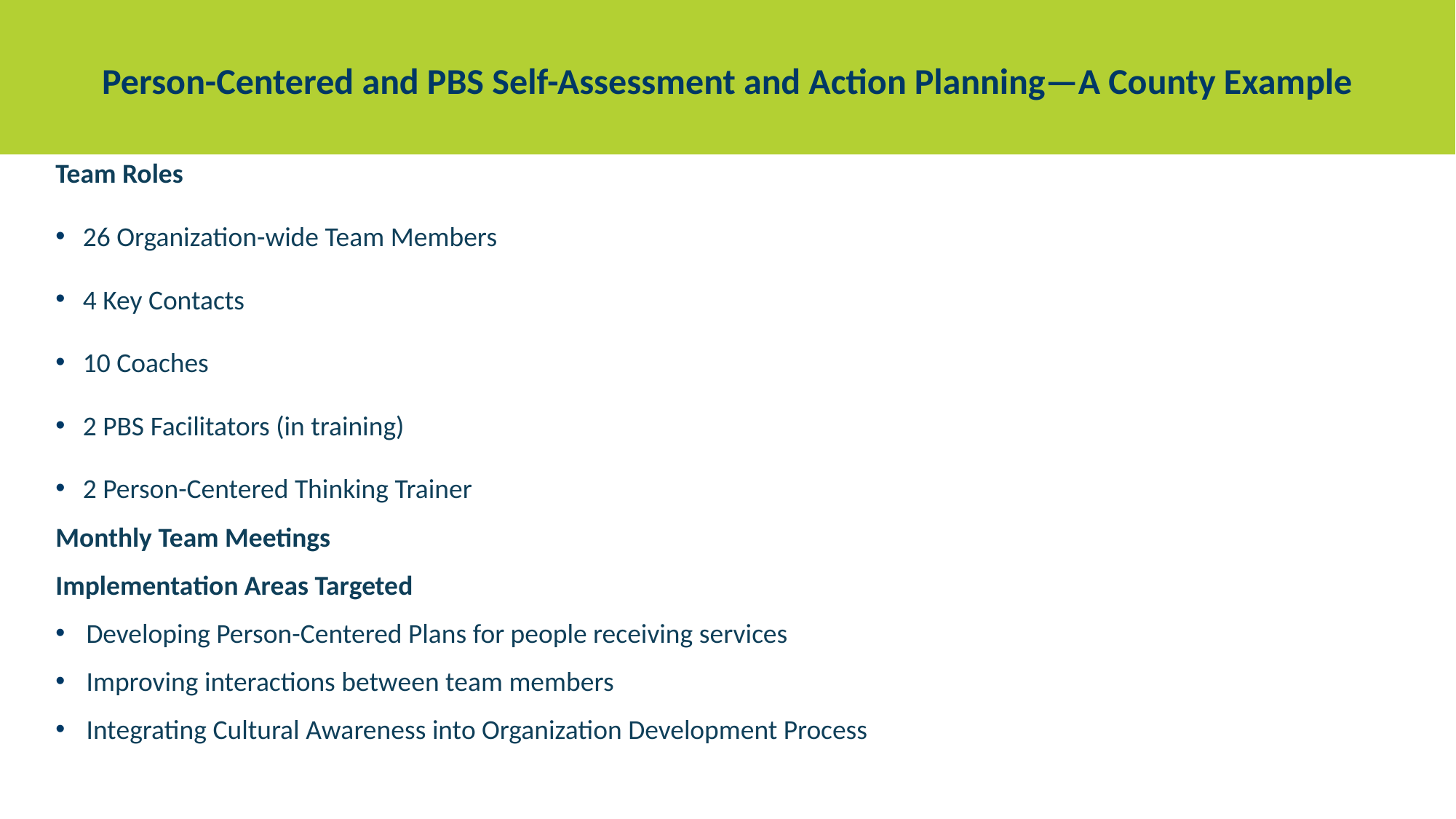

# Person-Centered and PBS Self-Assessment and Action Planning—A County Example
Team Roles
26 Organization-wide Team Members
4 Key Contacts
10 Coaches
2 PBS Facilitators (in training)
2 Person-Centered Thinking Trainer
Monthly Team Meetings
Implementation Areas Targeted
Developing Person-Centered Plans for people receiving services
Improving interactions between team members
Integrating Cultural Awareness into Organization Development Process